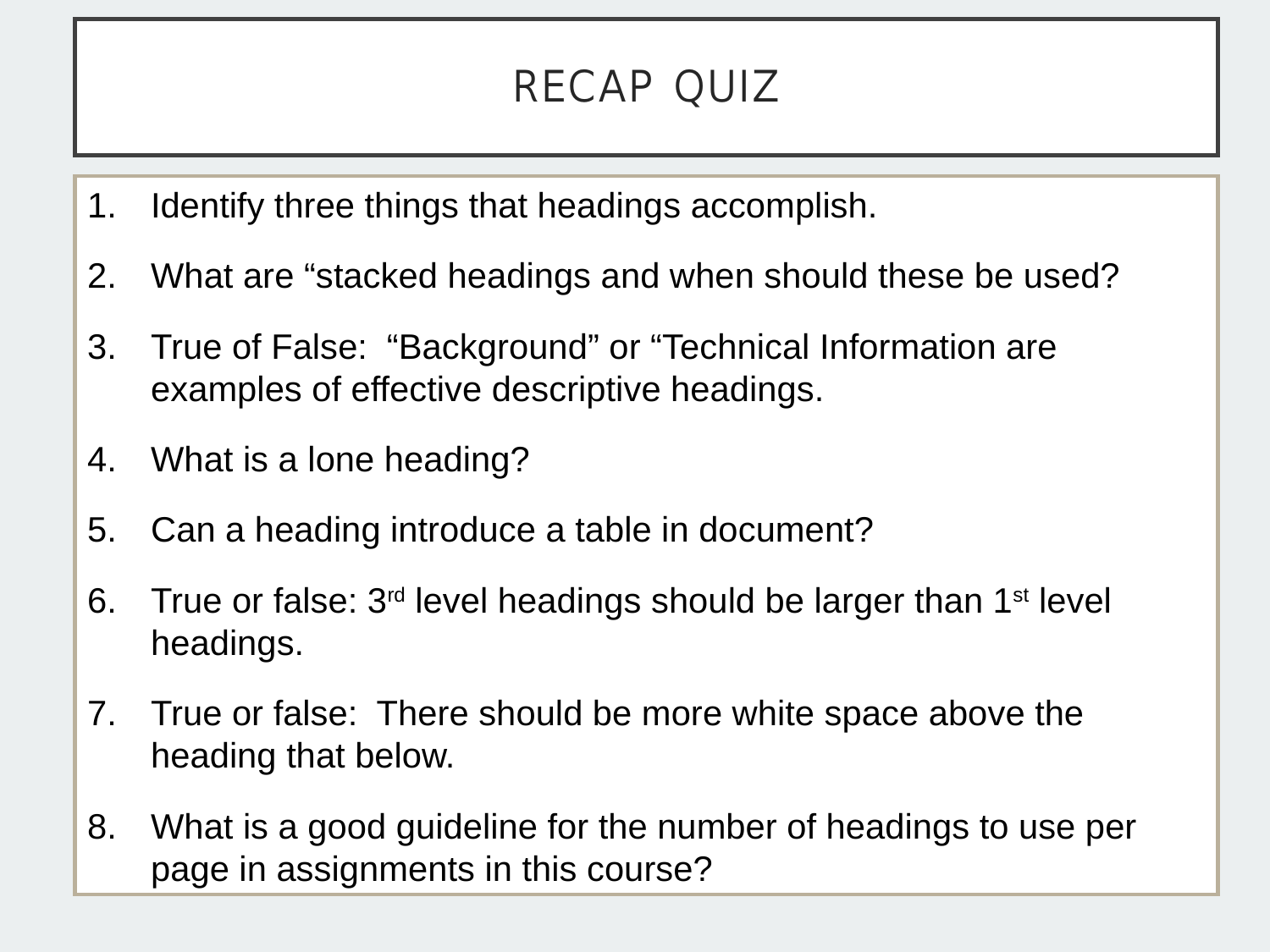

# RECAP Quiz
Identify three things that headings accomplish.
What are “stacked headings and when should these be used?
True of False:  “Background” or “Technical Information are examples of effective descriptive headings.
What is a lone heading?
Can a heading introduce a table in document?
True or false: 3rd level headings should be larger than 1st level headings.
True or false:  There should be more white space above the heading that below.
What is a good guideline for the number of headings to use per page in assignments in this course?